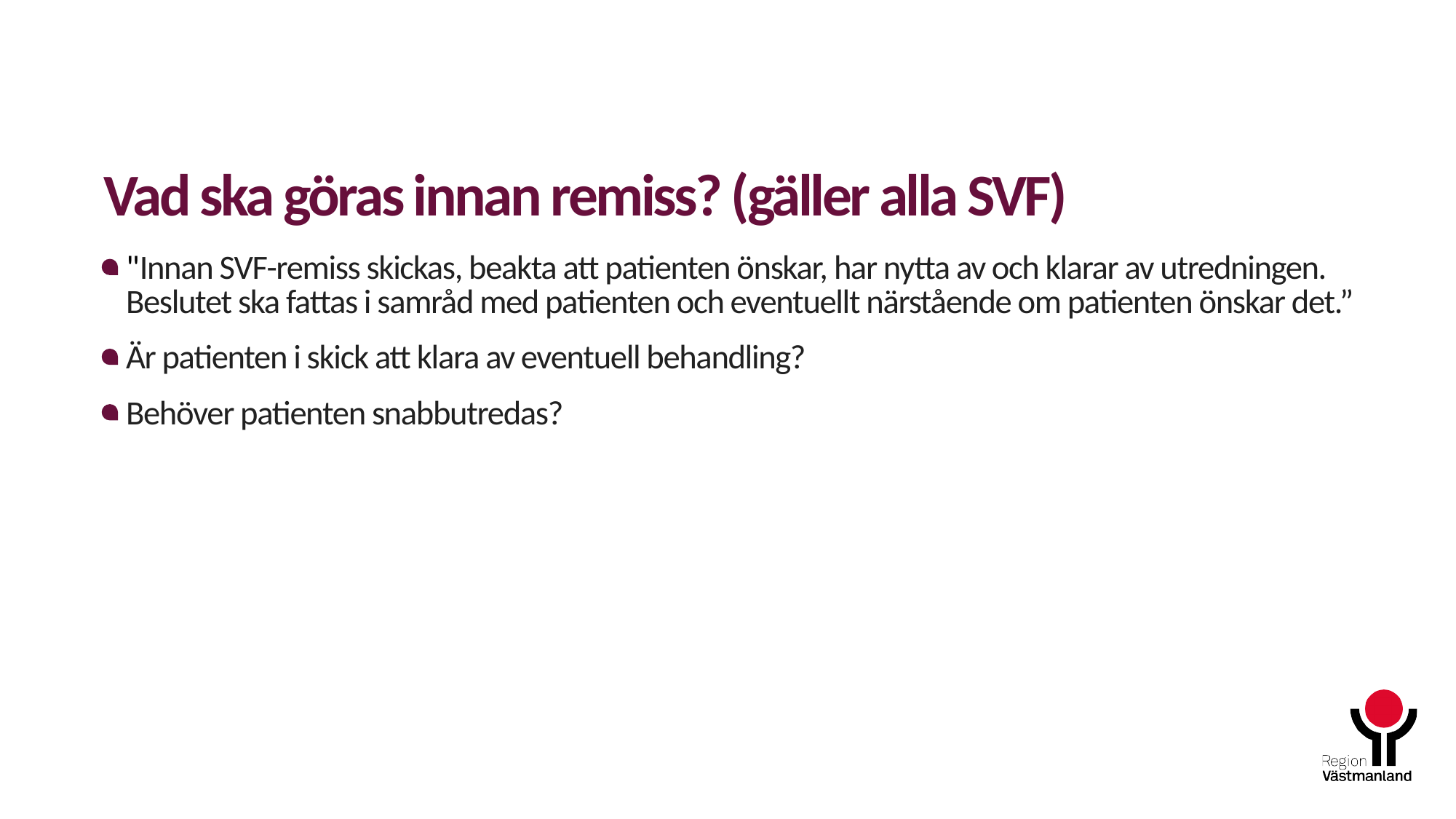

# Vad ska göras innan remiss? (gäller alla SVF)
"Innan SVF-remiss skickas, beakta att patienten önskar, har nytta av och klarar av utredningen. Beslutet ska fattas i samråd med patienten och eventuellt närstående om patienten önskar det.”
Är patienten i skick att klara av eventuell behandling?
Behöver patienten snabbutredas?